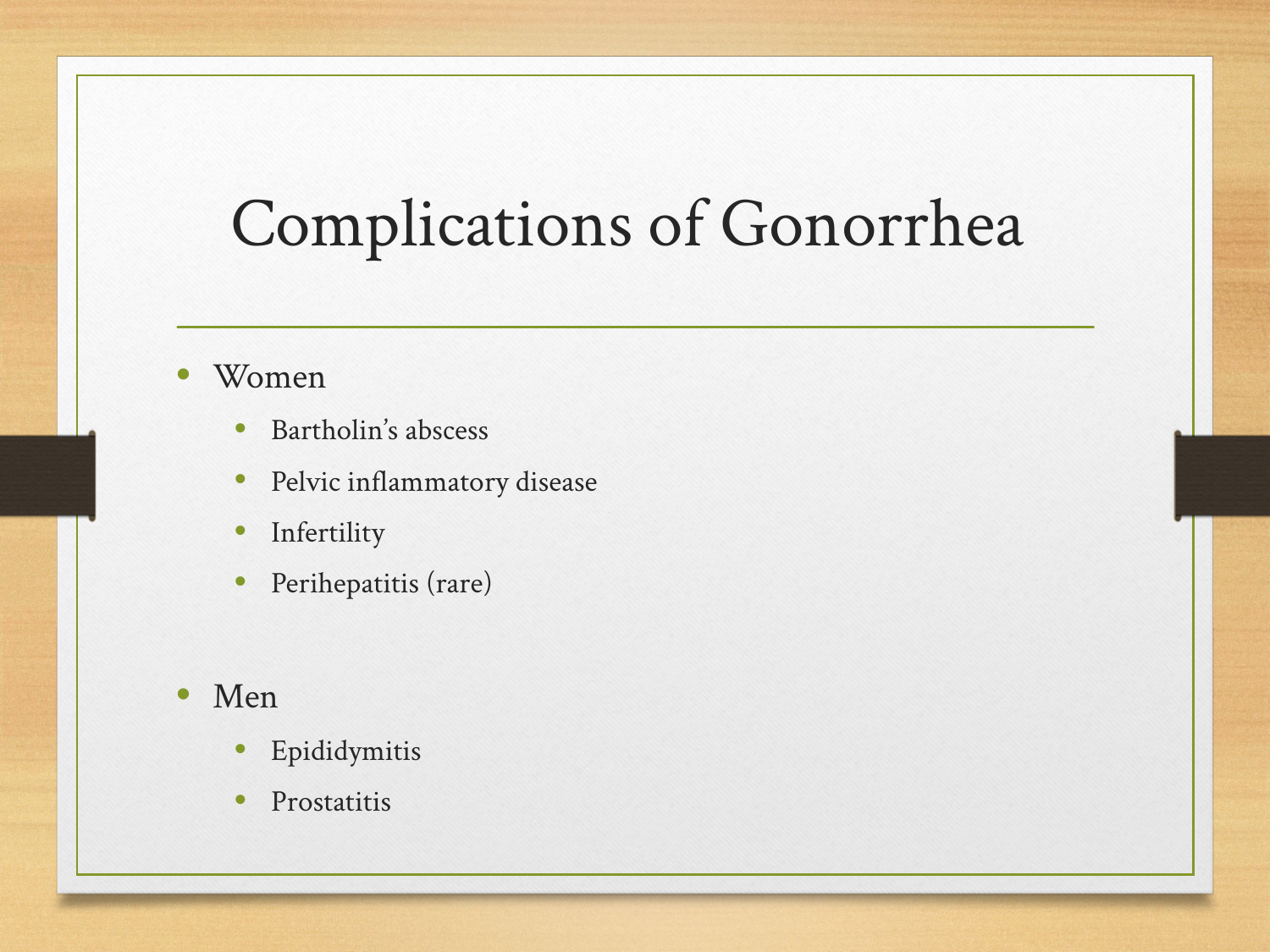

# Complications of Gonorrhea
Women
Bartholin’s abscess
Pelvic inflammatory disease
Infertility
Perihepatitis (rare)

Men
Epididymitis
Prostatitis